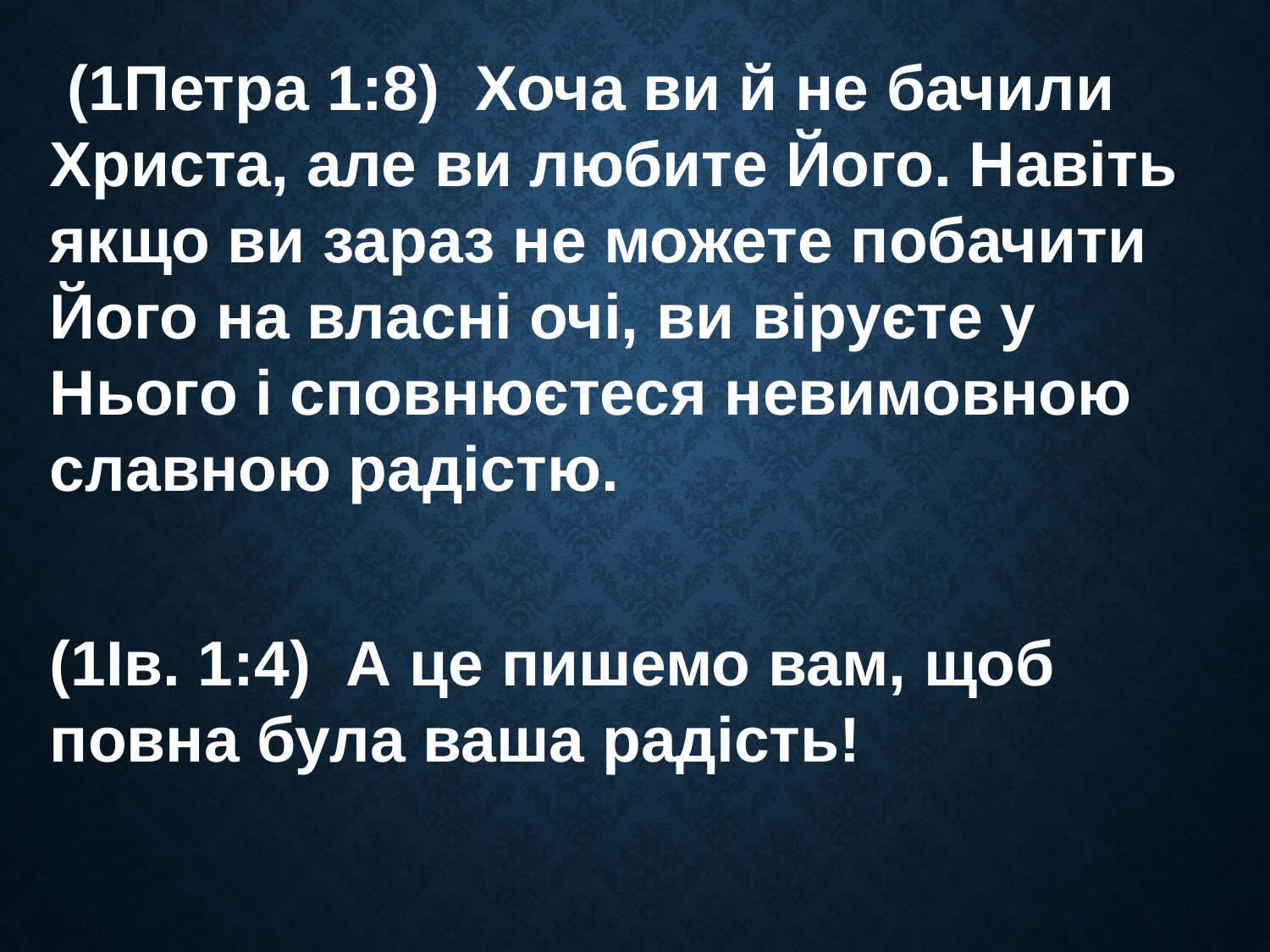

(1Петра 1:8)  Хоча ви й не бачили Христа, але ви любите Його. Навіть якщо ви зараз не можете побачити Його на власні очі, ви віруєте у Нього і сповнюєтеся невимовною славною радістю.

(1Ів. 1:4)  А це пишемо вам, щоб повна була ваша радість!